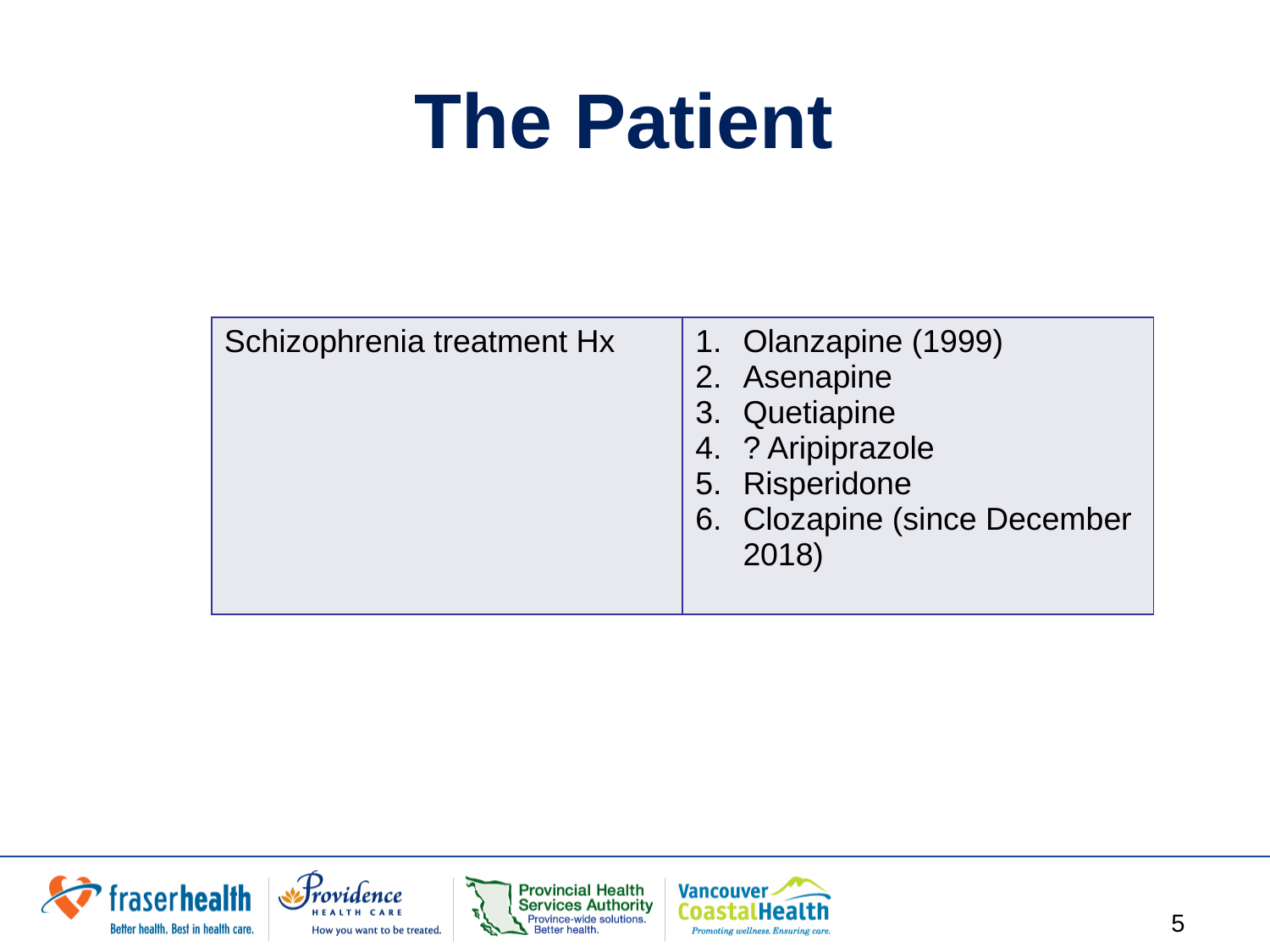

# The Patient
| Schizophrenia treatment Hx | Olanzapine (1999) Asenapine Quetiapine ? Aripiprazole Risperidone Clozapine (since December 2018) |
| --- | --- |
5